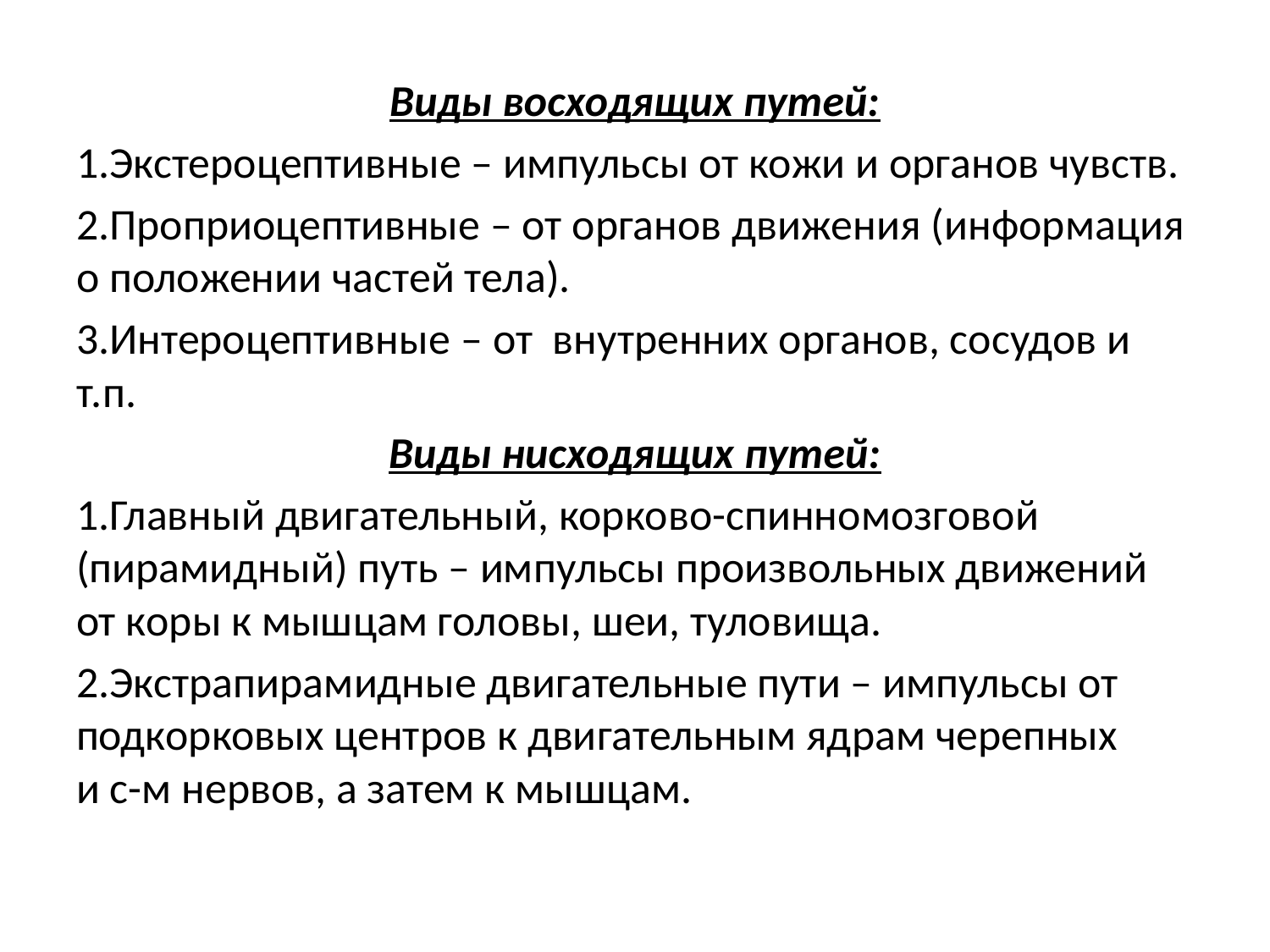

Виды восходящих путей:
1.Экстероцептивные – импульсы от кожи и органов чувств.
2.Проприоцептивные – от органов движения (информация о положении частей тела).
3.Интероцептивные – от  внутренних органов, сосудов и т.п.
Виды нисходящих путей:
1.Главный двигательный, корково-спинномозговой (пирамидный) путь – импульсы произвольных движений от коры к мышцам головы, шеи, туловища.
2.Экстрапирамидные двигательные пути – импульсы от подкорковых центров к двигательным ядрам черепных и с-м нервов, а затем к мышцам.